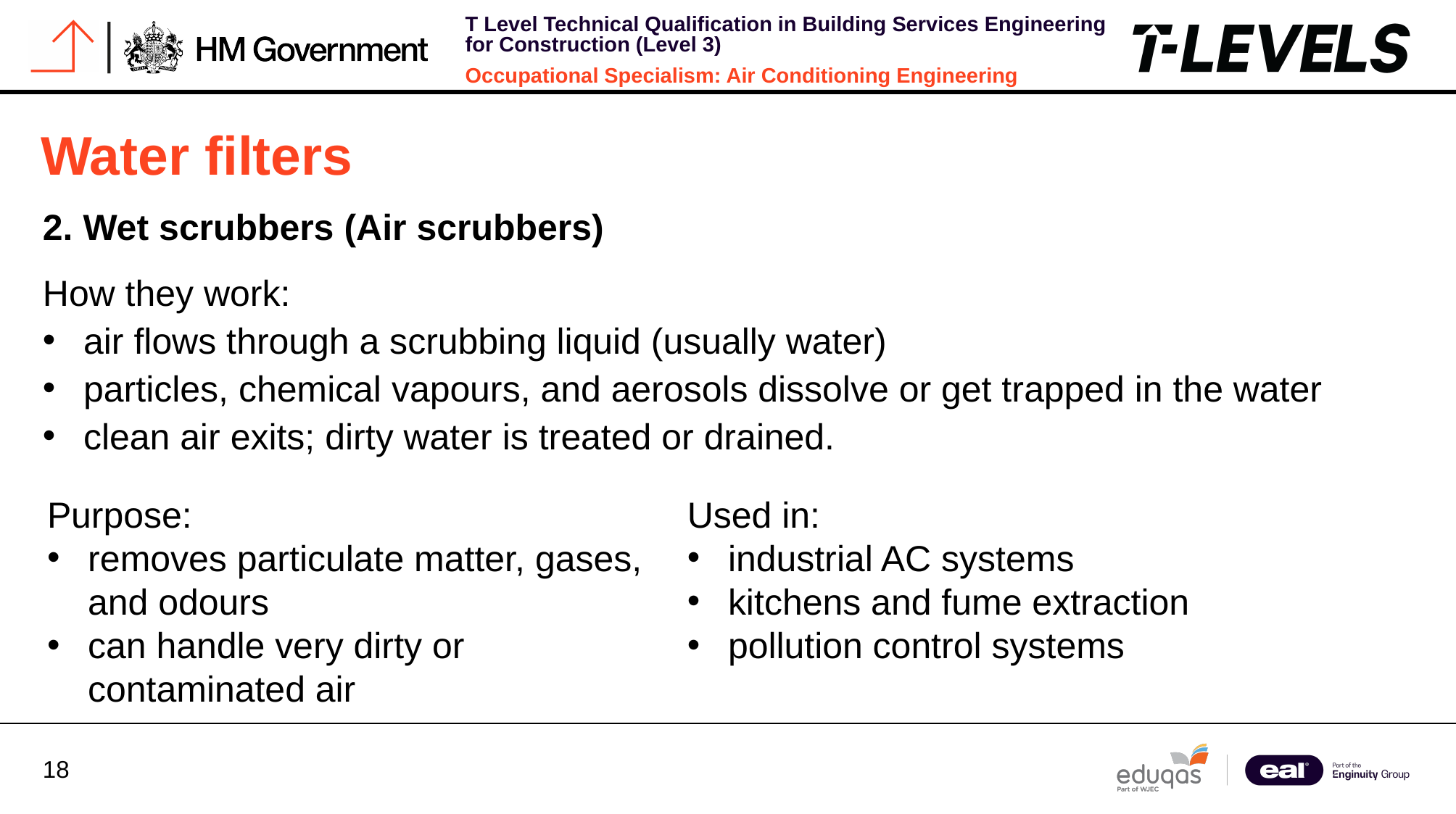

Water filters
2. Wet scrubbers (Air scrubbers)
How they work:
air flows through a scrubbing liquid (usually water)
particles, chemical vapours, and aerosols dissolve or get trapped in the water
clean air exits; dirty water is treated or drained.
Purpose:
removes particulate matter, gases, and odours
can handle very dirty or contaminated air
Used in:
industrial AC systems
kitchens and fume extraction
pollution control systems